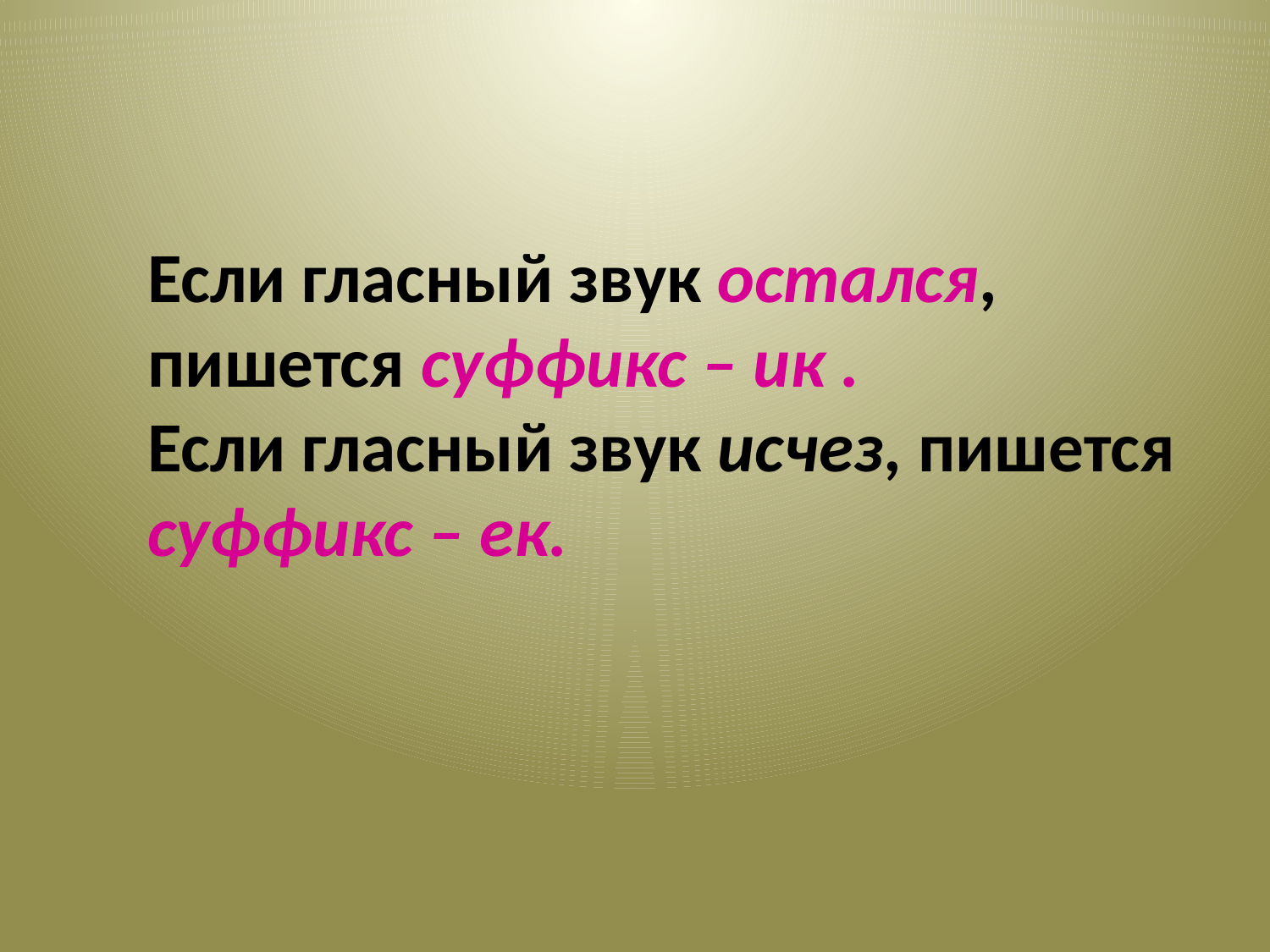

#
Если гласный звук остался, пишется суффикс – ик .
Если гласный звук исчез, пишется суффикс – ек.